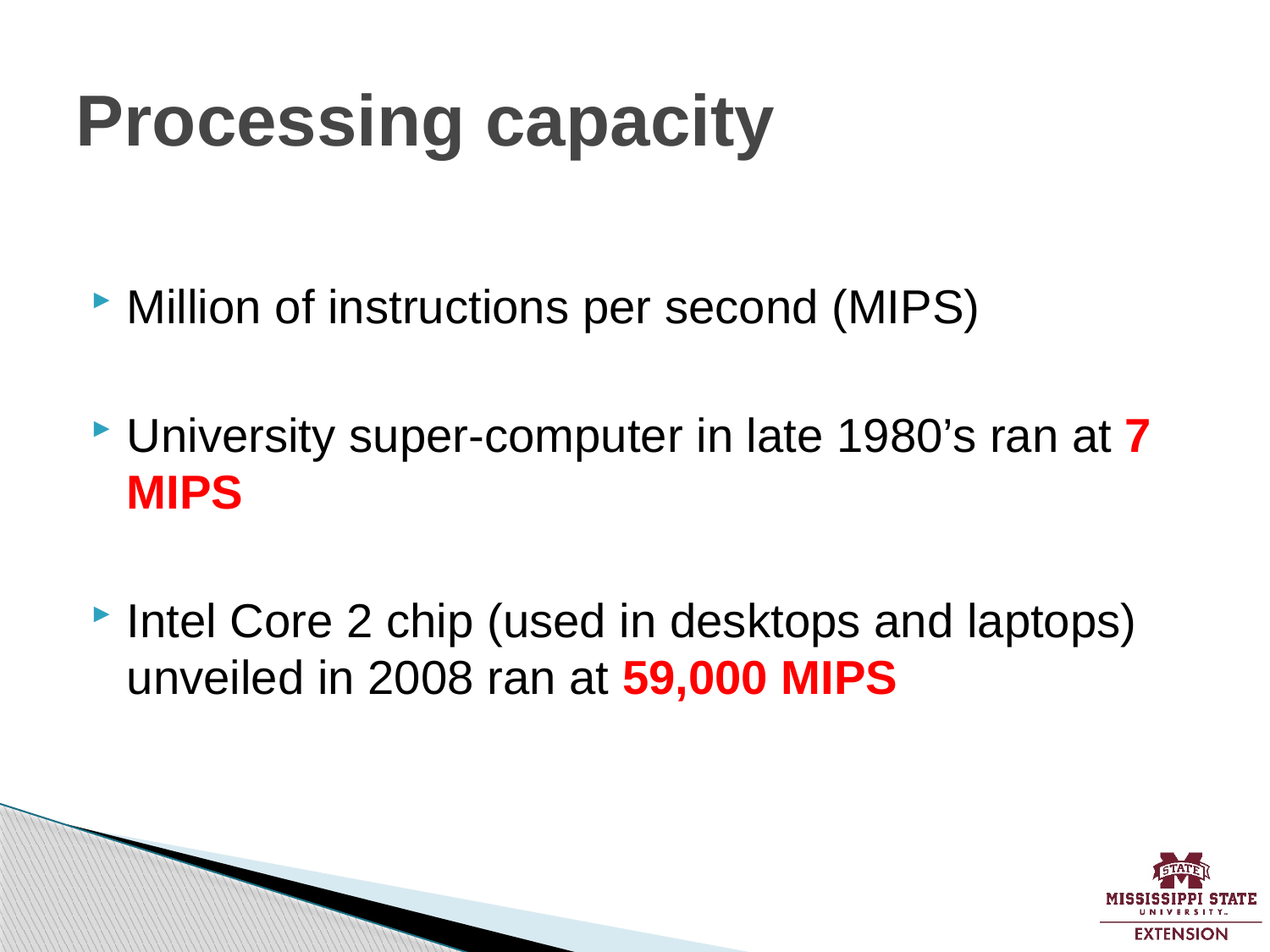

# Processing capacity

Million of instructions per second (MIPS)

University super-computer in late 1980’s ran at 7 MIPS

Intel Core 2 chip (used in desktops and laptops) unveiled in 2008 ran at 59,000 MIPS